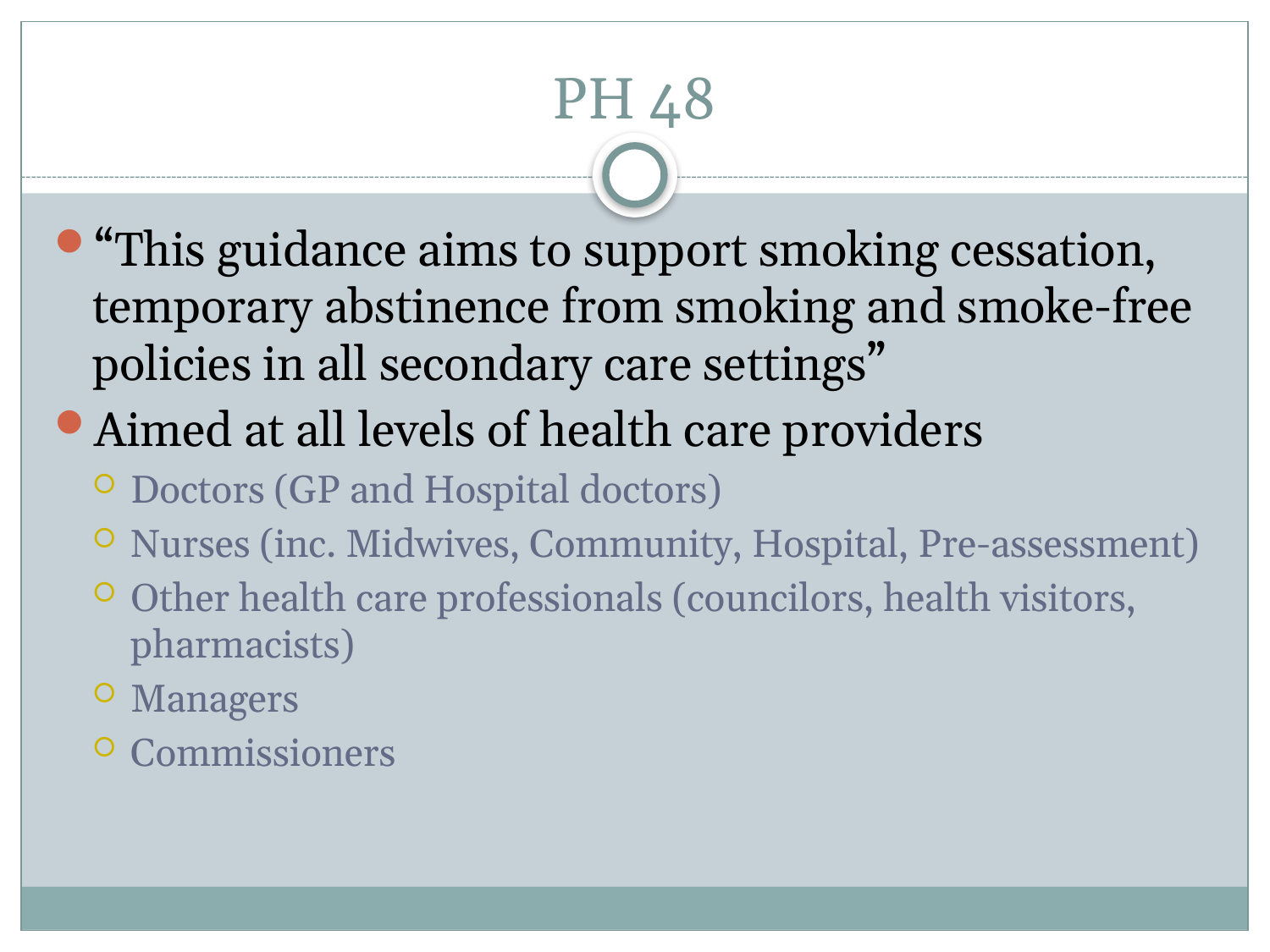

# PH 48
“This guidance aims to support smoking cessation, temporary abstinence from smoking and smoke-free policies in all secondary care settings”
Aimed at all levels of health care providers
Doctors (GP and Hospital doctors)
Nurses (inc. Midwives, Community, Hospital, Pre-assessment)
Other health care professionals (councilors, health visitors, pharmacists)
Managers
Commissioners